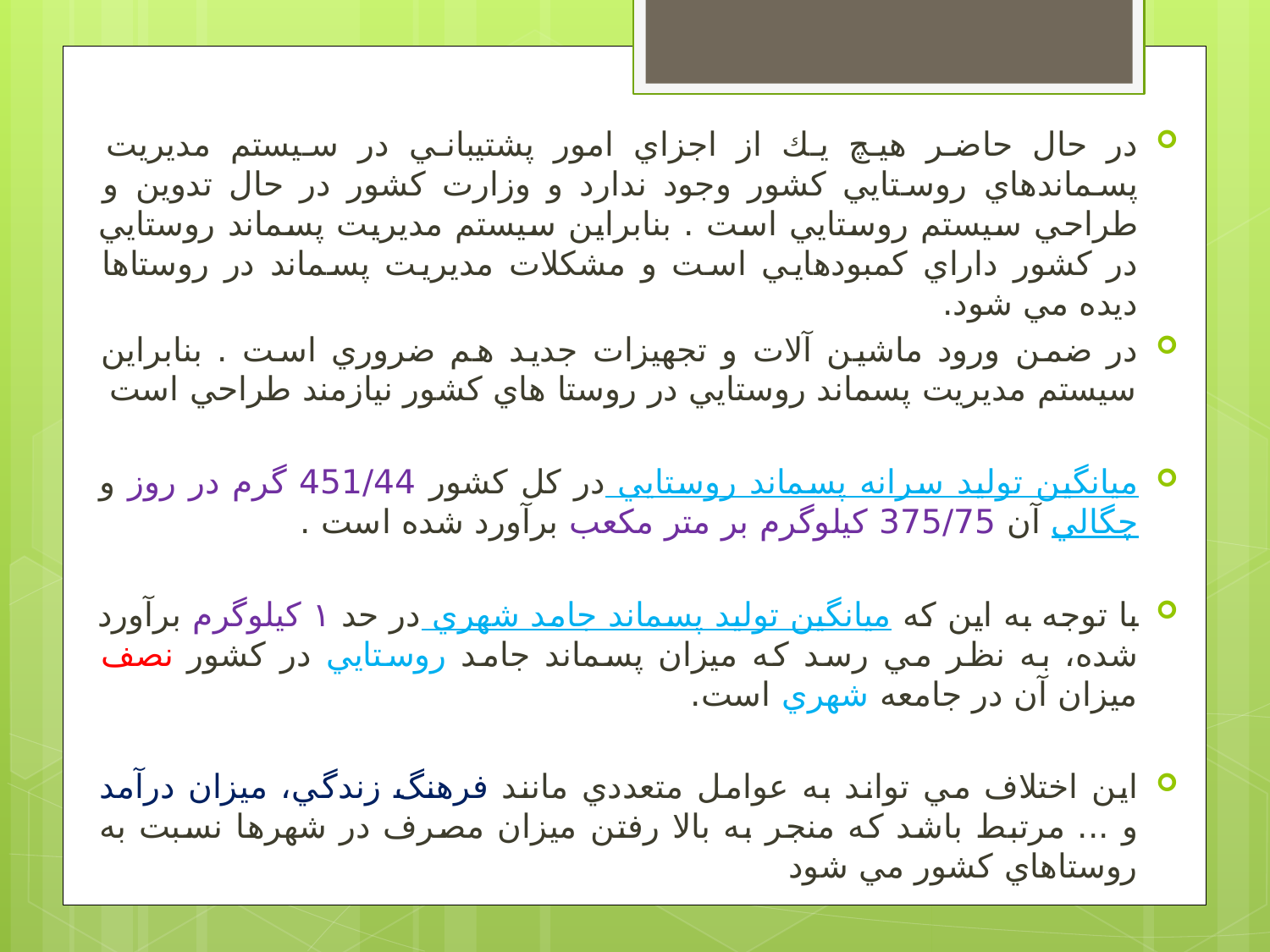

در حال حاضر هيچ يك از اجزاي امور پشتيباني در سيستم مديريت پسماندهاي روستايي كشور وجود ندارد و وزارت كشور در حال تدوين و طراحي سيستم روستايي است . بنابراين سيستم مديريت پسماند روستايي در كشور داراي كمبودهايي است و مشكلات مديريت پسماند در روستاها ديده مي شود.
در ضمن ورود ماشين آلات و تجهيزات جديد هم ضروري است . بنابراين سيستم مديريت پسماند روستايي در روستا هاي كشور نيازمند طراحي است

ميانگين توليد سرانه پسماند روستايي در كل كشور 451/44 گرم در روز و چگالي آن 375/75 كيلوگرم بر متر مكعب برآورد شده است .

با توجه به اين كه ميانگين توليد پسماند جامد شهري در حد ۱ كيلوگرم برآورد شده، به نظر مي رسد كه ميزان پسماند جامد روستايي در كشور نصف ميزان آن در جامعه شهري است.

اين اختلاف مي تواند به عوامل متعددي مانند فرهنگ زندگي، ميزان درآمد و ... مرتبط باشد كه منجر به بالا رفتن ميزان مصرف در شهرها نسبت به روستاهاي كشور مي شود